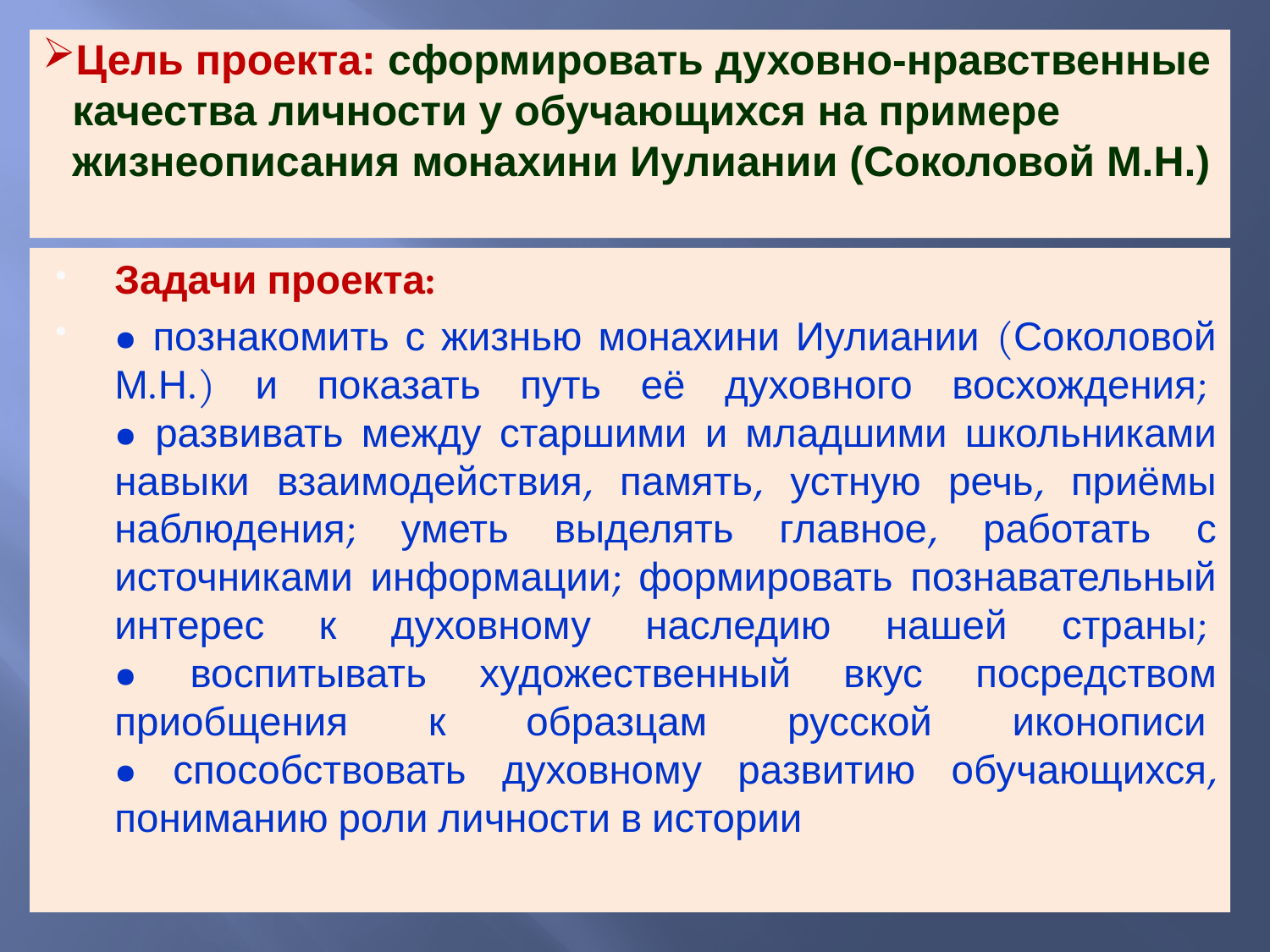

# Цель проекта: сформировать духовно-нравственные качества личности у обучающихся на примере жизнеописания монахини Иулиании (Соколовой М.Н.)
Задачи проекта:
• познакомить с жизнью монахини Иулиании (Соколовой М.Н.) и показать путь её духовного восхождения; 
• развивать между старшими и младшими школьниками навыки взаимодействия, память, устную речь, приёмы наблюдения; уметь выделять главное, работать с источниками информации; формировать познавательный интерес к духовному наследию нашей страны; 
• воспитывать художественный вкус посредством приобщения к образцам русской иконописи 
• способствовать духовному развитию обучающихся, пониманию роли личности в истории